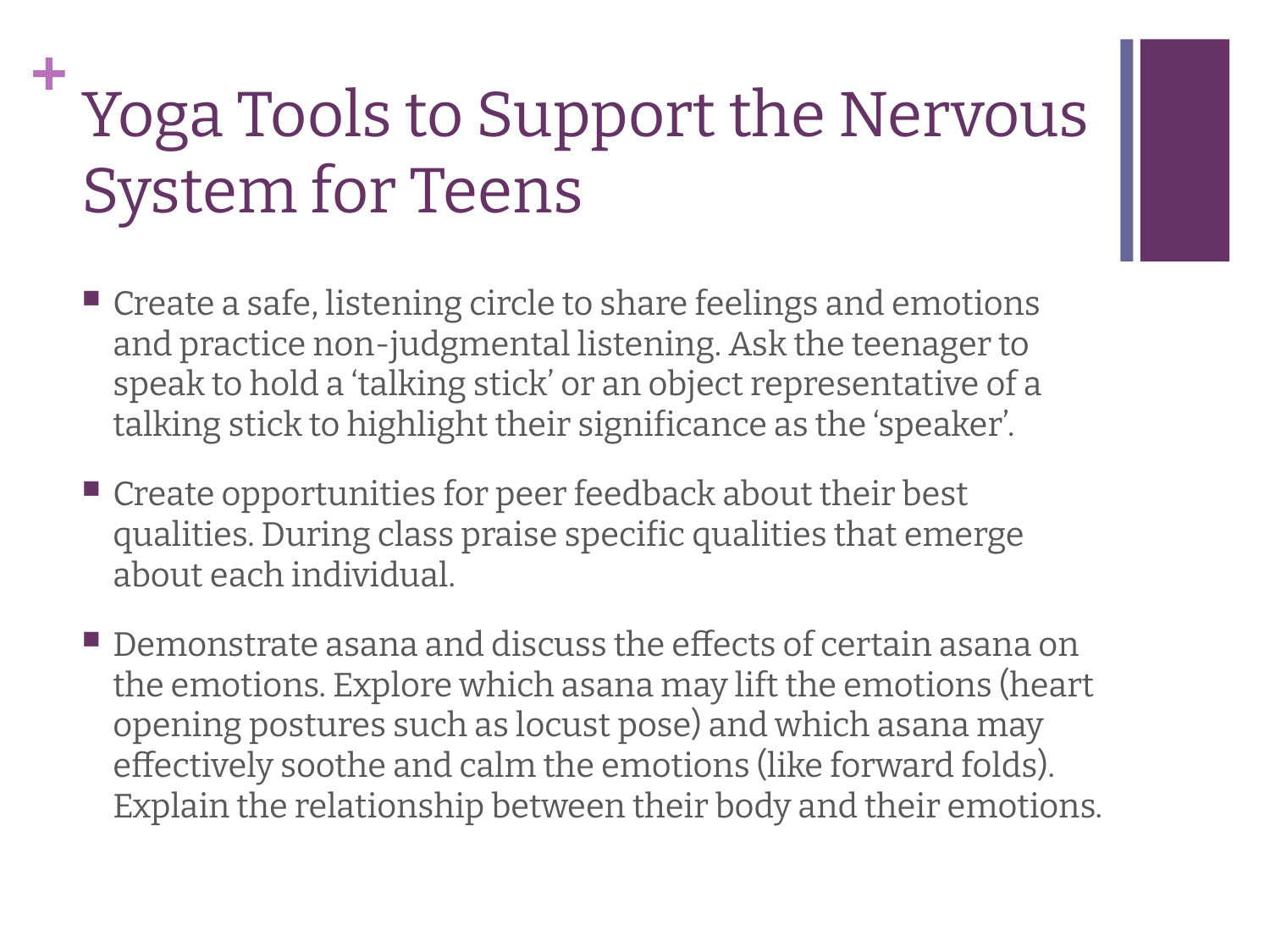

# Yoga Tools to Support the Nervous System for Teens
Create a safe, listening circle to share feelings and emotions and practice non-judgmental listening. Ask the teenager to speak to hold a ‘talking stick’ or an object representative of a talking stick to highlight their significance as the ‘speaker’.
Create opportunities for peer feedback about their best qualities. During class praise specific qualities that emerge about each individual.
Demonstrate asana and discuss the effects of certain asana on the emotions. Explore which asana may lift the emotions (heart opening postures such as locust pose) and which asana may effectively soothe and calm the emotions (like forward folds). Explain the relationship between their body and their emotions.